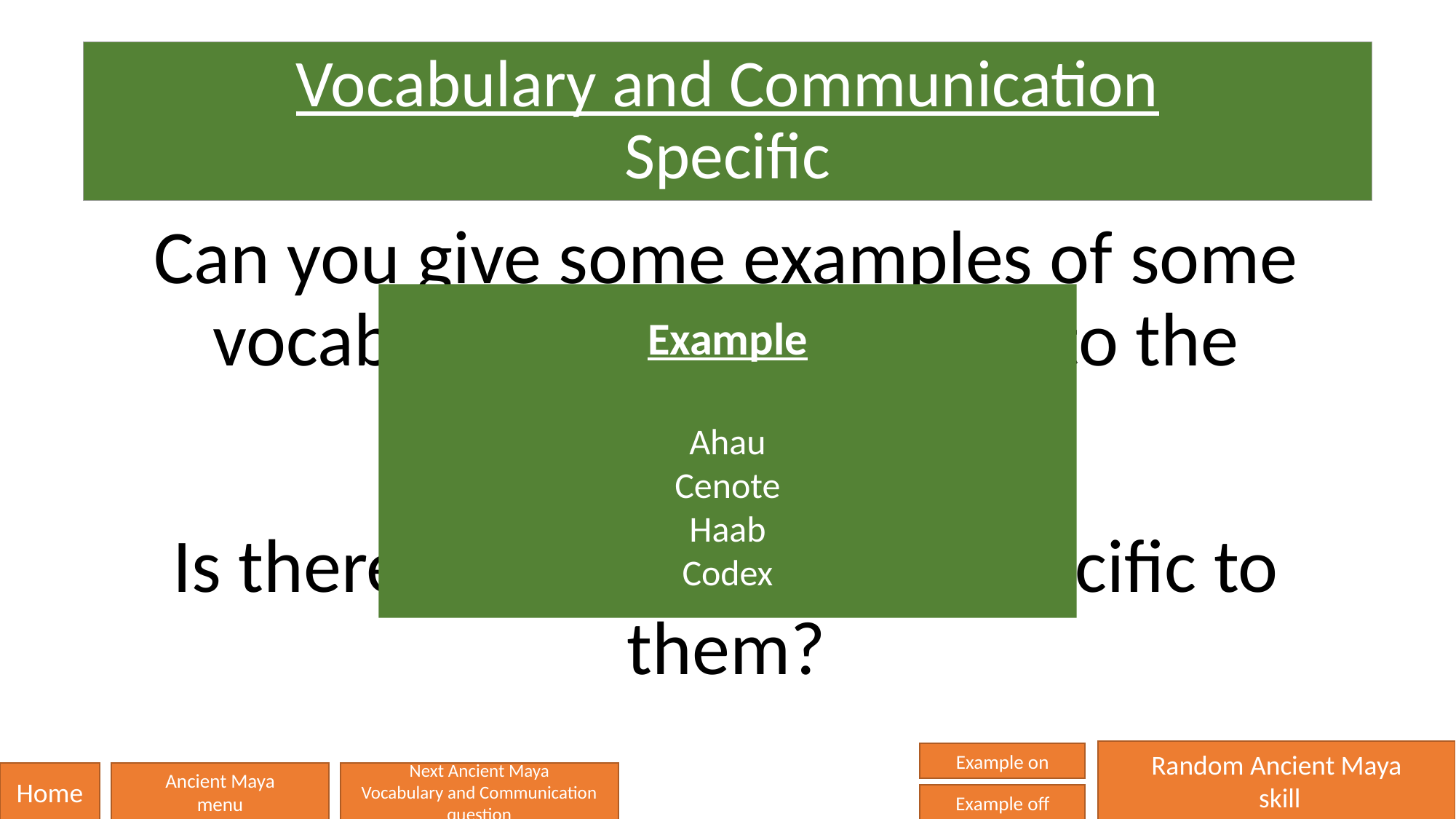

# Vocabulary and Communication Specific
Can you give some examples of some vocabulary that is SPECIFIC to the Ancient Maya?

Is there a reason that it is specific to them?
Example

Ahau
Cenote
Haab
Codex
Random Ancient Maya
 skill
Example on
Home
Ancient Maya
menu
Next Ancient Maya
Vocabulary and Communication question
Example off